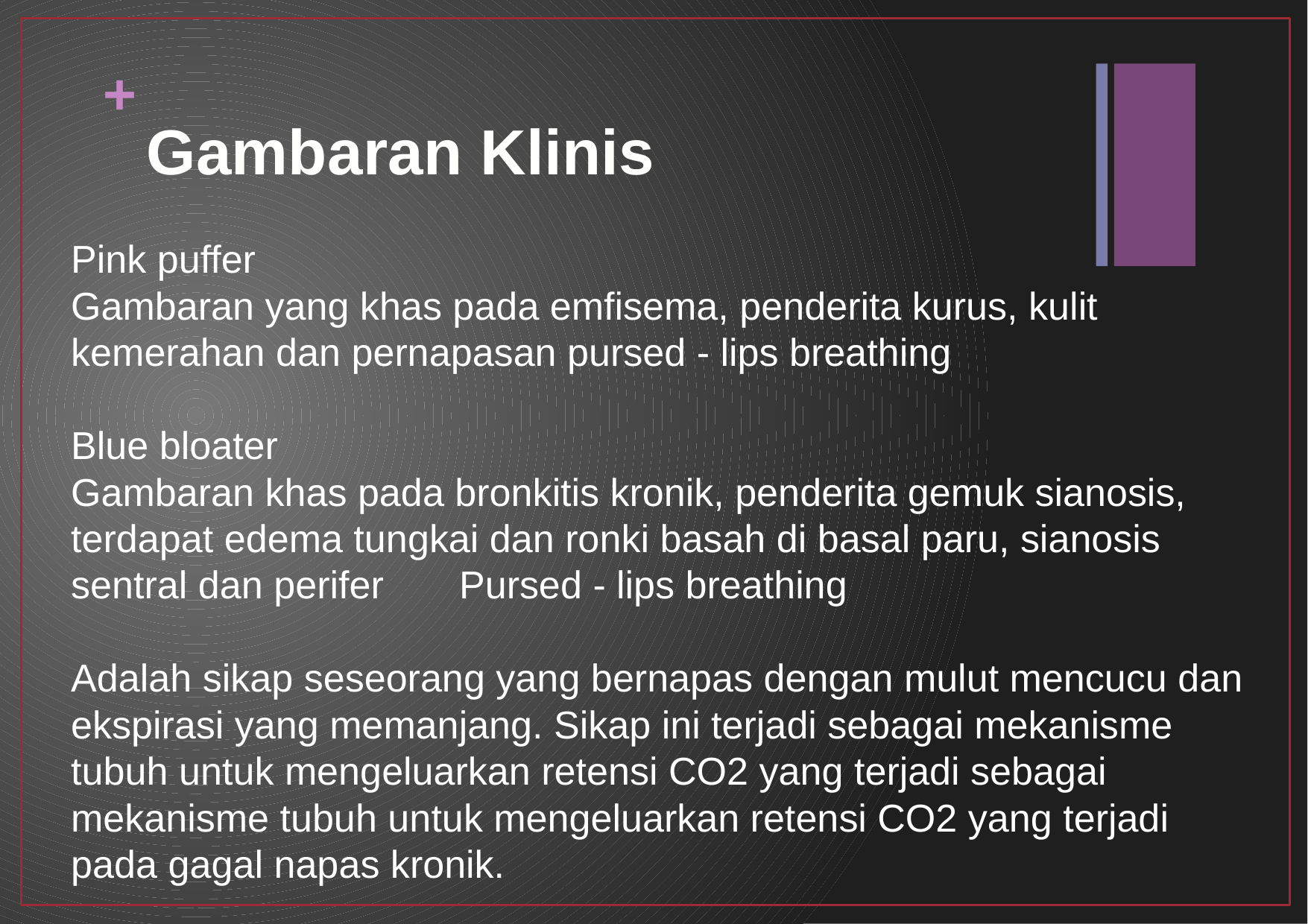

+

Gambaran Klinis
Pink puffer
Gambaran yang khas pada emfisema, penderita kurus, kulit kemerahan dan pernapasan pursed - lips breathing

Blue bloater
Gambaran khas pada bronkitis kronik, penderita gemuk sianosis, terdapat edema tungkai dan ronki basah di basal paru, sianosis sentral dan perifer       Pursed - lips breathing

Adalah sikap seseorang yang bernapas dengan mulut mencucu dan ekspirasi yang memanjang. Sikap ini terjadi sebagai mekanisme tubuh untuk mengeluarkan retensi CO2 yang terjadi sebagai mekanisme tubuh untuk mengeluarkan retensi CO2 yang terjadi pada gagal napas kronik.